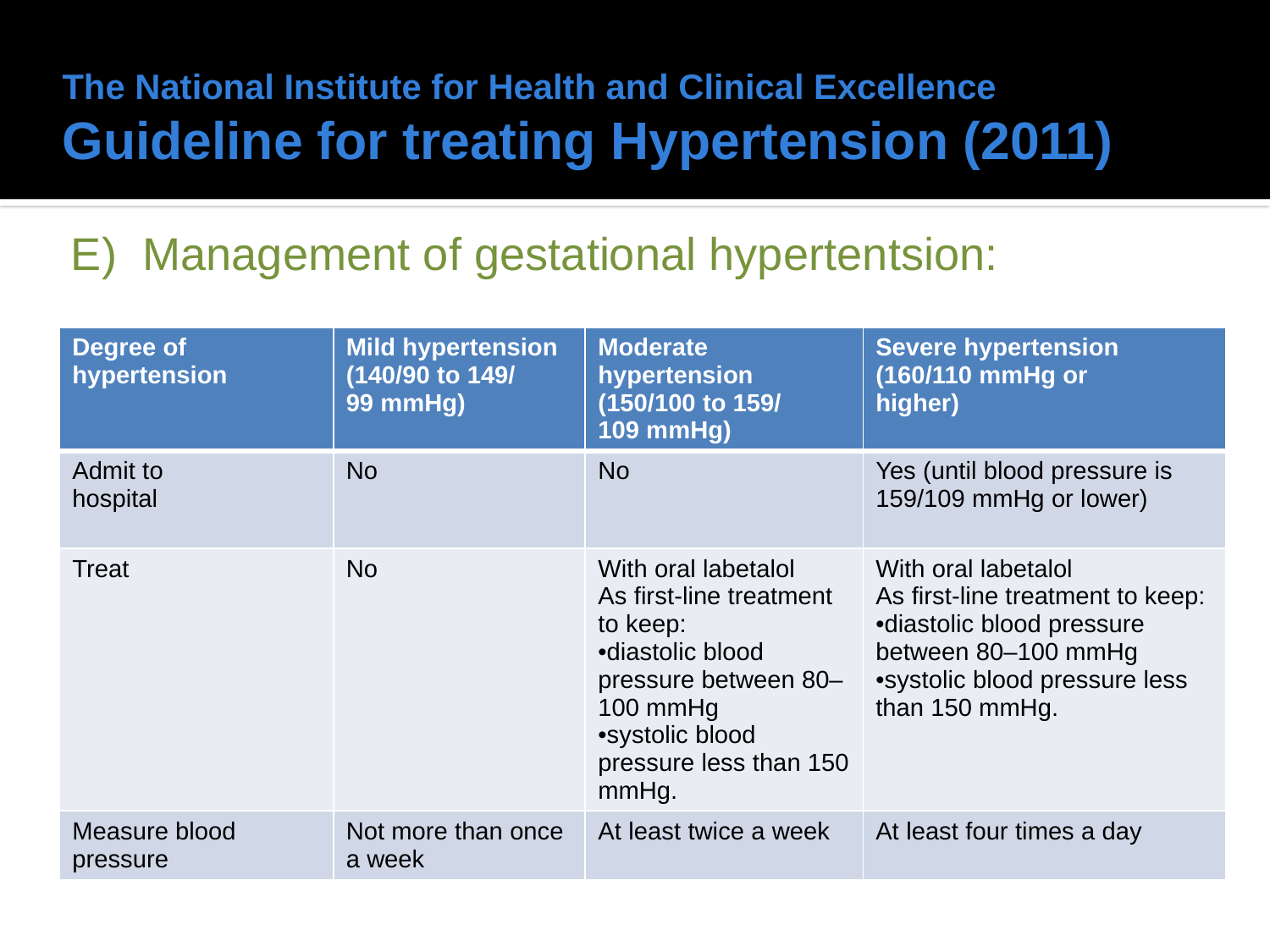

# The National Institute for Health and Clinical Excellence Guideline for treating Hypertension (2011)
E)  Management of gestational hypertentsion:

| Degree of hypertension | Mild hypertension (140/90 to 149/ 99 mmHg) | Moderate hypertension (150/100 to 159/ 109 mmHg) | Severe hypertension (160/110 mmHg or higher) |
| --- | --- | --- | --- |
| Admit to hospital | No | No | Yes (until blood pressure is 159/109 mmHg or lower) |
| Treat | No | With oral labetalol As first-line treatment to keep: diastolic blood pressure between 80–100 mmHg systolic blood pressure less than 150 mmHg. | With oral labetalol As first-line treatment to keep: diastolic blood pressure between 80–100 mmHg systolic blood pressure less than 150 mmHg. |
| Measure blood pressure | Not more than once a week | At least twice a week | At least four times a day |